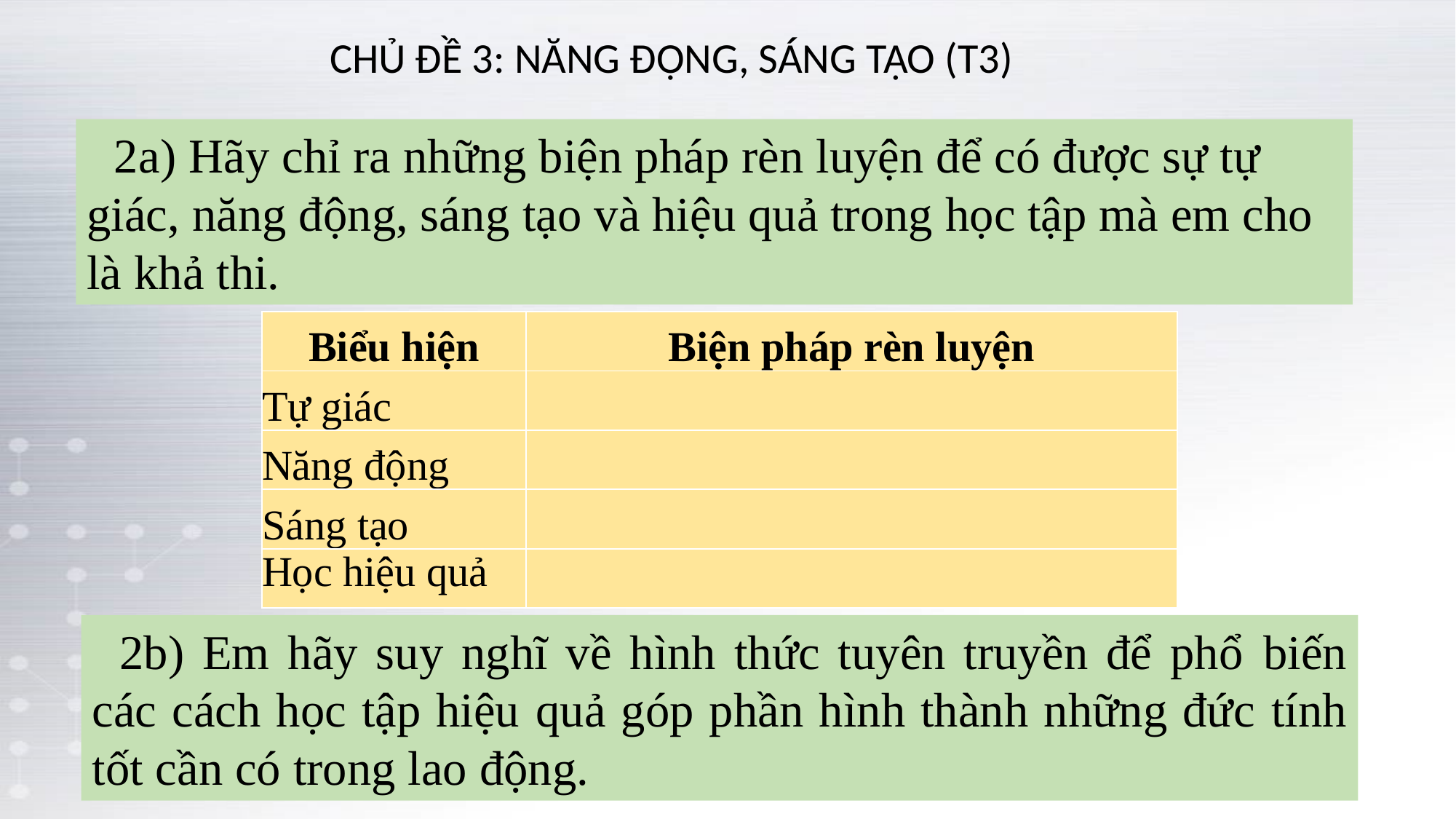

CHỦ ĐỀ 3: NĂNG ĐỘNG, SÁNG TẠO (T3)
2a) Hãy chỉ ra những biện pháp rèn luyện để có được sự tự giác, năng động, sáng tạo và hiệu quả trong học tập mà em cho là khả thi.
| Biểu hiện | Biện pháp rèn luyện |
| --- | --- |
| Tự giác |  |
| Năng động |  |
| Sáng tạo |  |
| Học hiệu quả |  |
2b) Em hãy suy nghĩ về hình thức tuyên truyền để phổ biến các cách học tập hiệu quả góp phần hình thành những đức tính tốt cần có trong lao động.